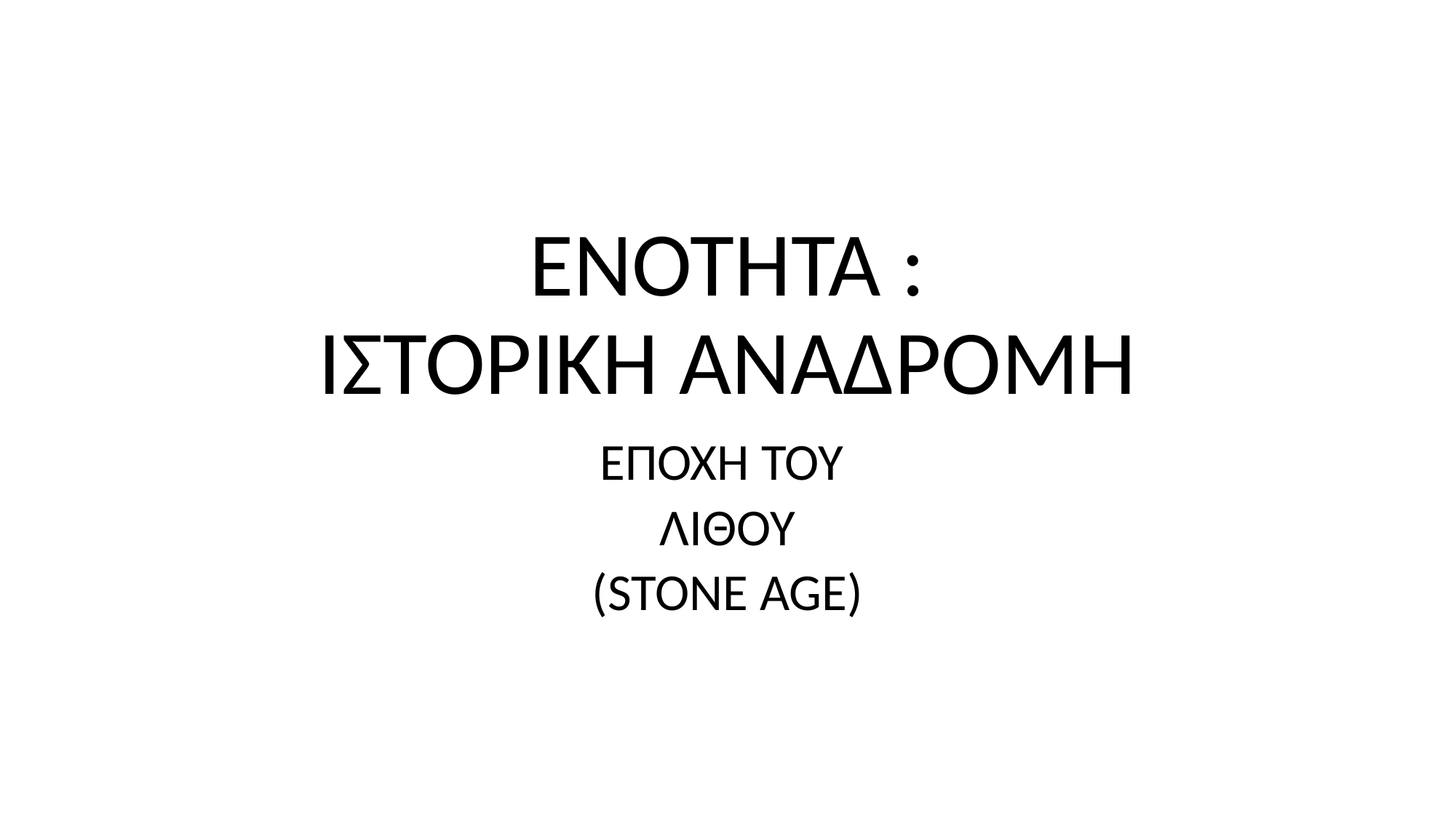

# ENOTHTA : ΙΣΤΟΡΙΚΗ ΑΝΑΔΡΟΜΗ
ΕΠΟΧΗ ΤΟΥ
ΛΙΘΟΥ
(STONE AGE)